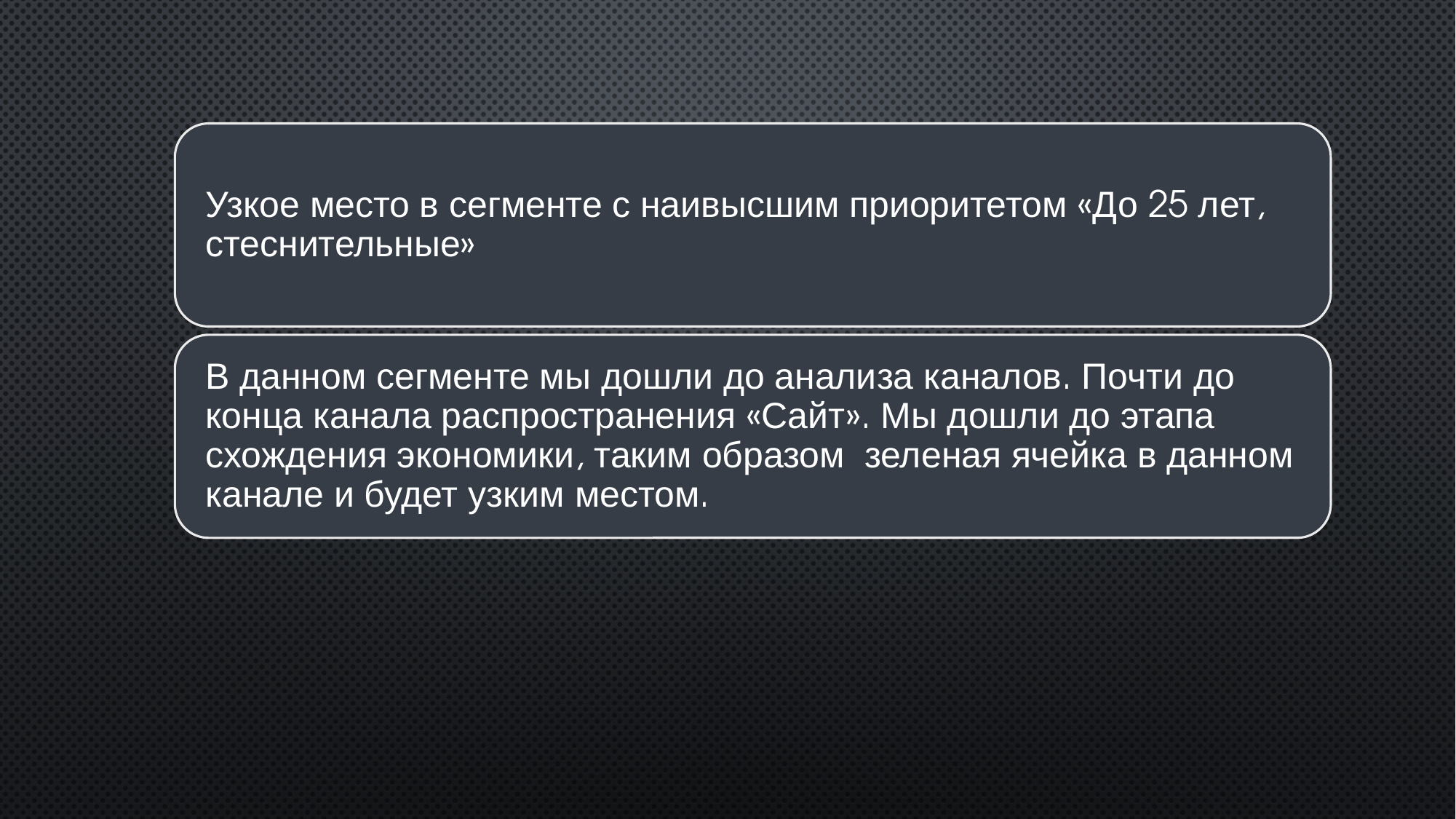

Узкое место в сегменте с наивысшим приоритетом «До 25 лет, стеснительные»
В данном сегменте мы дошли до анализа каналов. Почти до конца канала распространения «Сайт». Мы дошли до этапа схождения экономики, таким образом  зеленая ячейка в данном канале и будет узким местом.